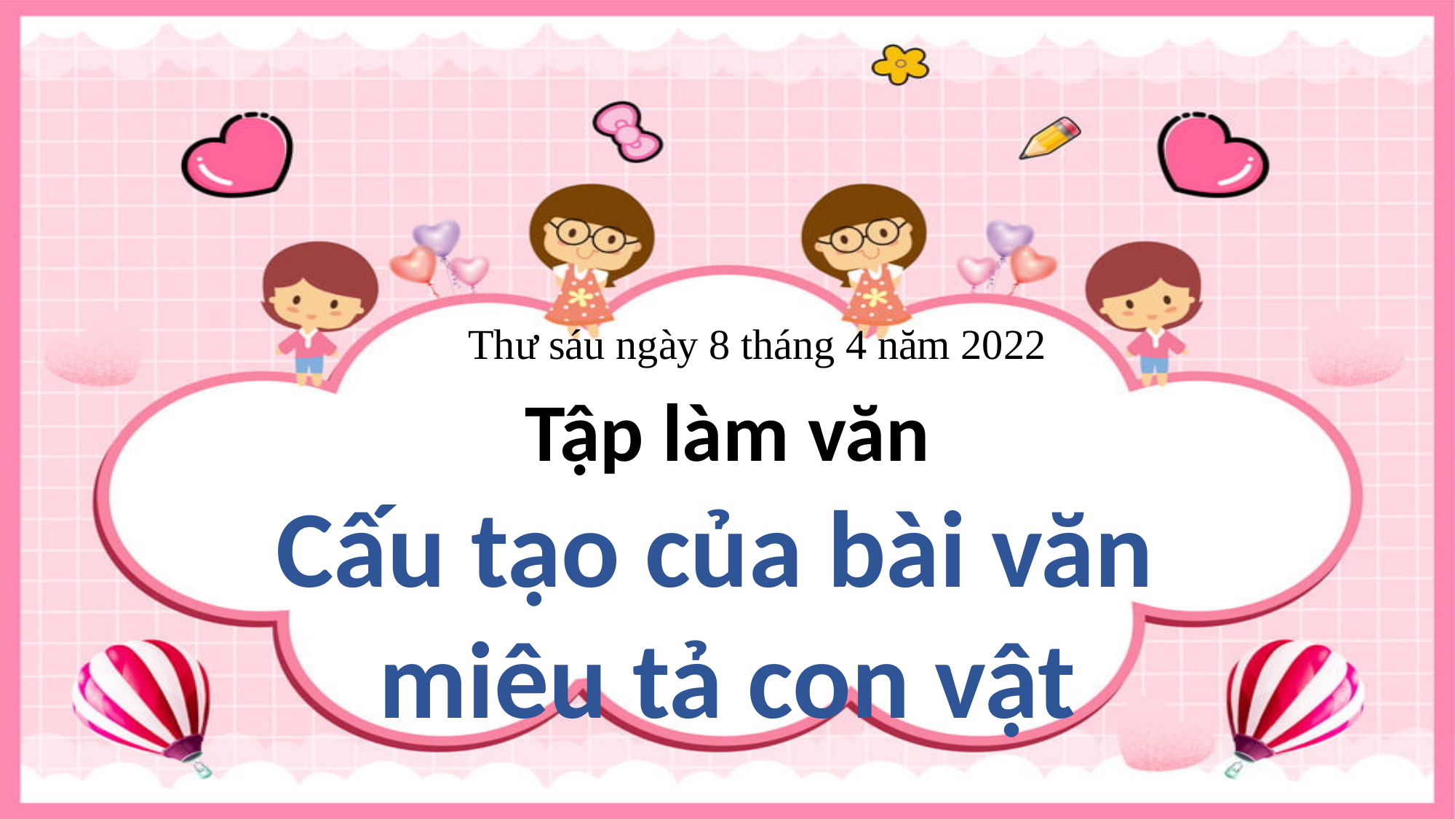

Thư sáu ngày 8 tháng 4 năm 2022
Tập làm văn
Cấu tạo của bài văn
miêu tả con vật